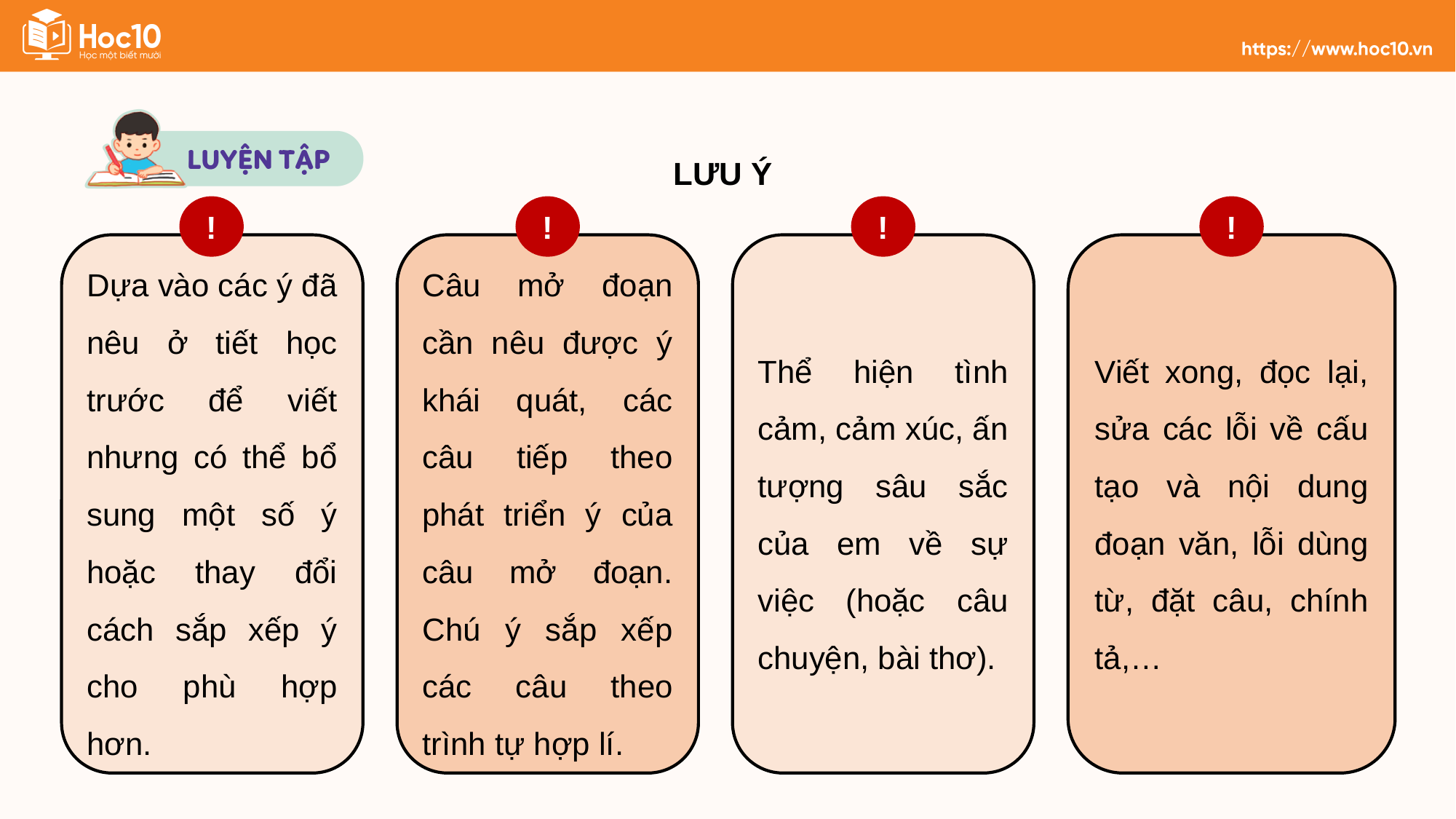

LƯU Ý
!
!
!
!
Dựa vào các ý đã nêu ở tiết học trước để viết nhưng có thể bổ sung một số ý hoặc thay đổi cách sắp xếp ý cho phù hợp hơn.
Viết xong, đọc lại, sửa các lỗi về cấu tạo và nội dung đoạn văn, lỗi dùng từ, đặt câu, chính tả,…
Câu mở đoạn cần nêu được ý khái quát, các câu tiếp theo phát triển ý của câu mở đoạn. Chú ý sắp xếp các câu theo trình tự hợp lí.
Thể hiện tình cảm, cảm xúc, ấn tượng sâu sắc của em về sự việc (hoặc câu chuyện, bài thơ).